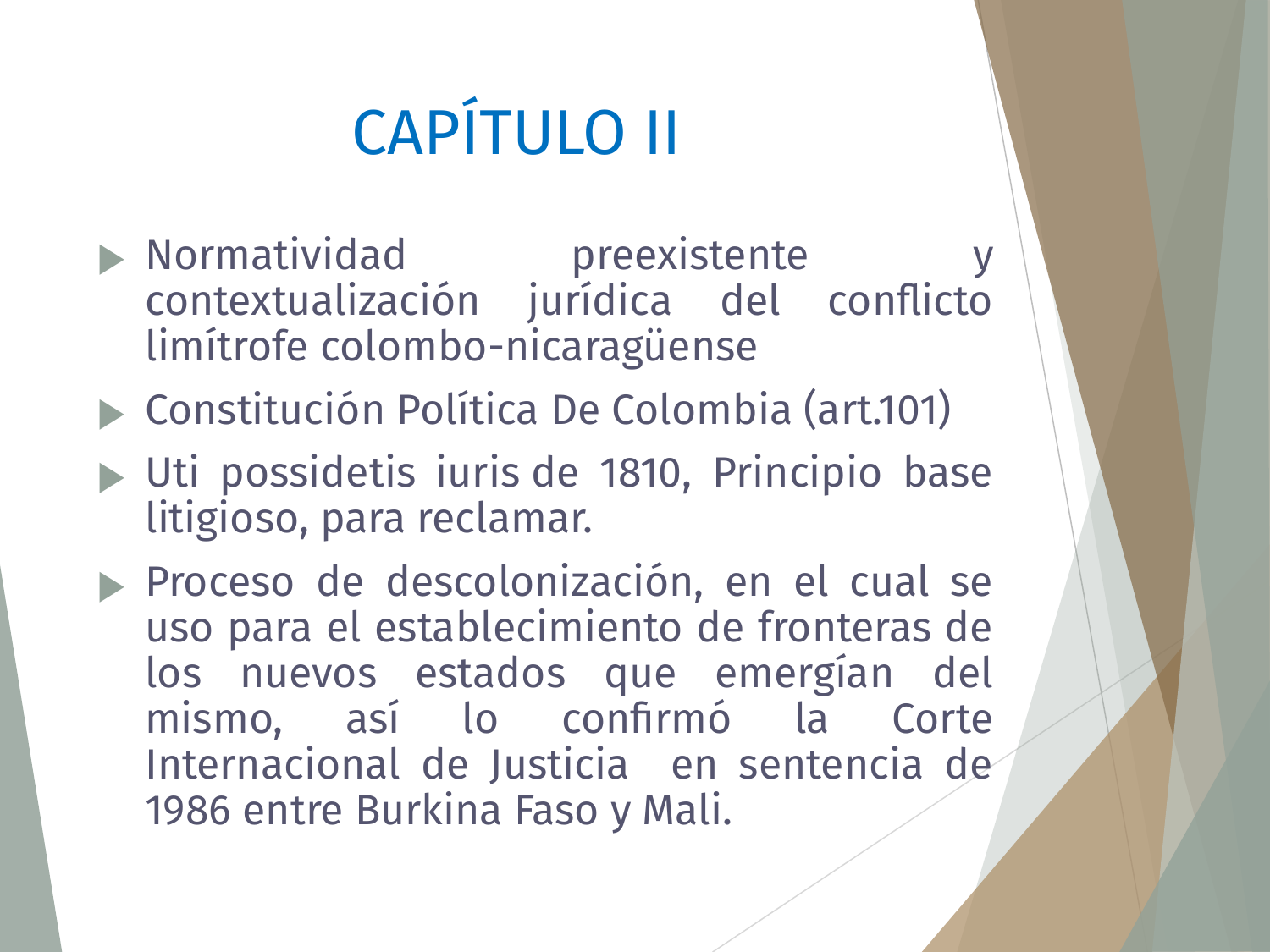

# CAPÍTULO II
Normatividad preexistente y contextualización jurídica del conflicto limítrofe colombo-nicaragüense
Constitución Política De Colombia (art.101)
Uti possidetis iuris de 1810, Principio base litigioso, para reclamar.
Proceso de descolonización, en el cual se uso para el establecimiento de fronteras de los nuevos estados que emergían del mismo, así lo confirmó la Corte Internacional de Justicia  en sentencia de 1986 entre Burkina Faso y Mali.